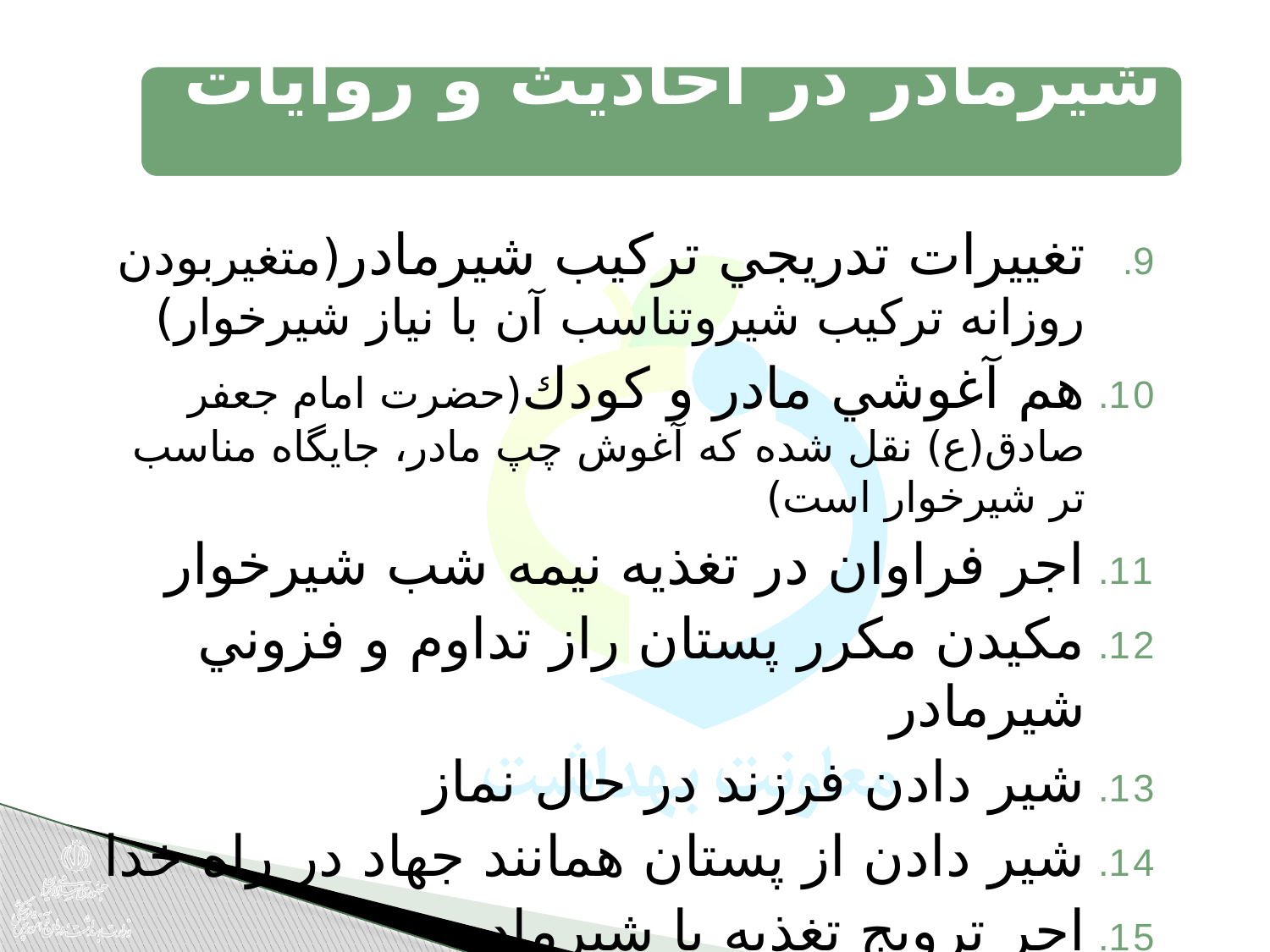

شيرمادر در احاديث و روايات
تغييرات تدريجي تركيب شيرمادر(متغيربودن روزانه تركيب شيروتناسب آن با نياز شيرخوار)
هم آغوشي مادر و كودك(حضرت امام جعفر صادق(ع) نقل شده كه آغوش چپ مادر، جایگاه مناسب تر شیرخوار است)
اجر فراوان در تغذيه نيمه شب شيرخوار
مكيدن مكرر پستان راز تداوم و فزوني شيرمادر
شیر دادن فرزند در حال نماز
شير دادن از پستان همانند جهاد در راه خدا
اجر ترويج تغذيه با شيرمادر